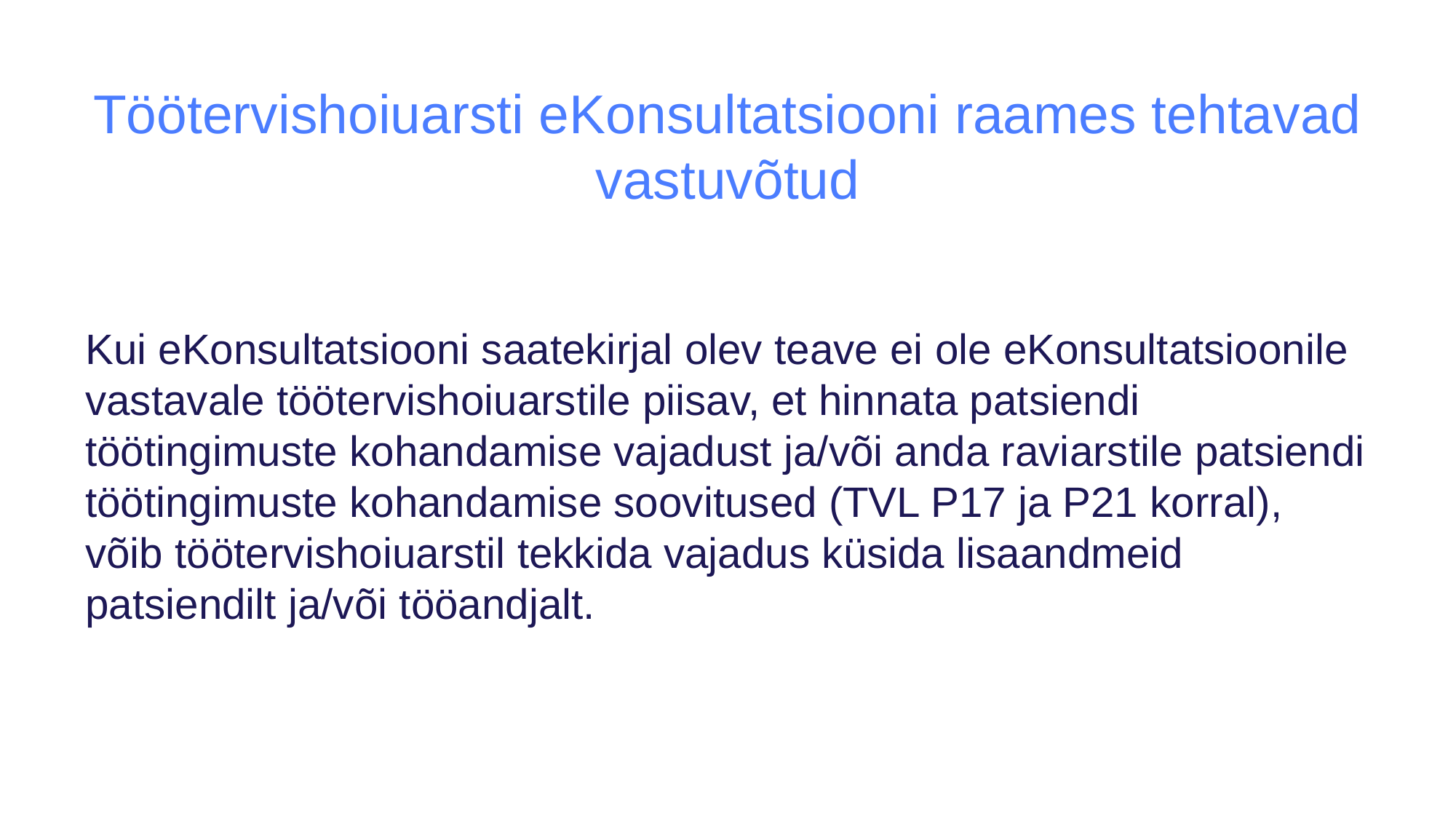

# Töötervishoiuarsti eKonsultatsiooni raames tehtavad vastuvõtud

Kui eKonsultatsiooni saatekirjal olev teave ei ole eKonsultatsioonile vastavale töötervishoiuarstile piisav, et hinnata patsiendi töötingimuste kohandamise vajadust ja/või anda raviarstile patsiendi töötingimuste kohandamise soovitused (TVL P17 ja P21 korral), võib töötervishoiuarstil tekkida vajadus küsida lisaandmeid patsiendilt ja/või tööandjalt.